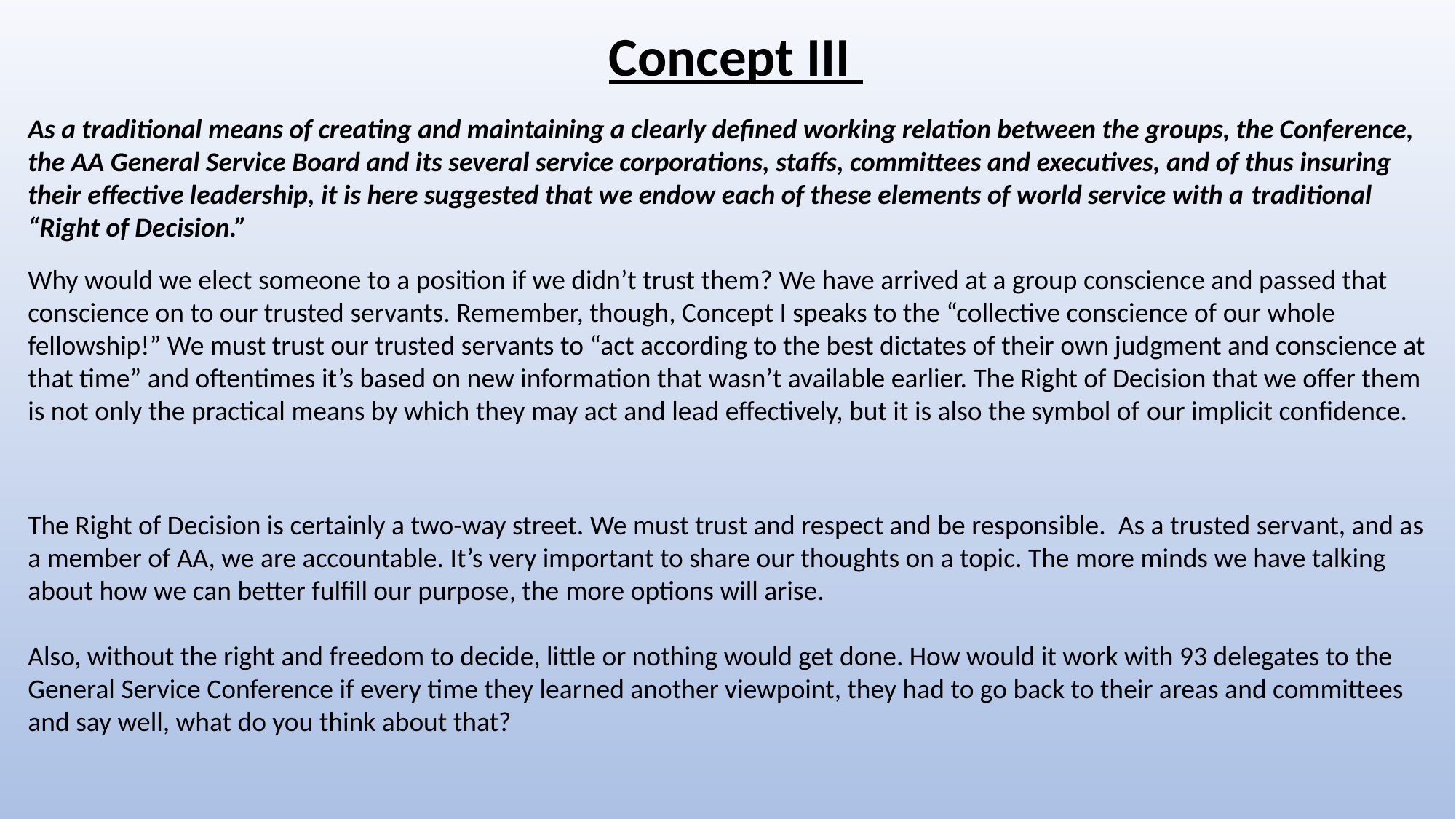

Concept III
As a traditional means of creating and maintaining a clearly defined working relation between the groups, the Conference, the AA General Service Board and its several service corporations, staffs, committees and executives, and of thus insuring their effective leadership, it is here suggested that we endow each of these elements of world service with a traditional “Right of Decision.”

Why would we elect someone to a position if we didn’t trust them? We have arrived at a group conscience and passed that conscience on to our trusted servants. Remember, though, Concept I speaks to the “collective conscience of our whole fellowship!” We must trust our trusted servants to “act according to the best dictates of their own judgment and conscience at that time” and oftentimes it’s based on new information that wasn’t available earlier. The Right of Decision that we offer them is not only the practical means by which they may act and lead effectively, but it is also the symbol of our implicit confidence.
The Right of Decision is certainly a two-way street. We must trust and respect and be responsible.  As a trusted servant, and as a member of AA, we are accountable. It’s very important to share our thoughts on a topic. The more minds we have talking about how we can better fulfill our purpose, the more options will arise.

Also, without the right and freedom to decide, little or nothing would get done. How would it work with 93 delegates to the General Service Conference if every time they learned another viewpoint, they had to go back to their areas and committees and say well, what do you think about that?